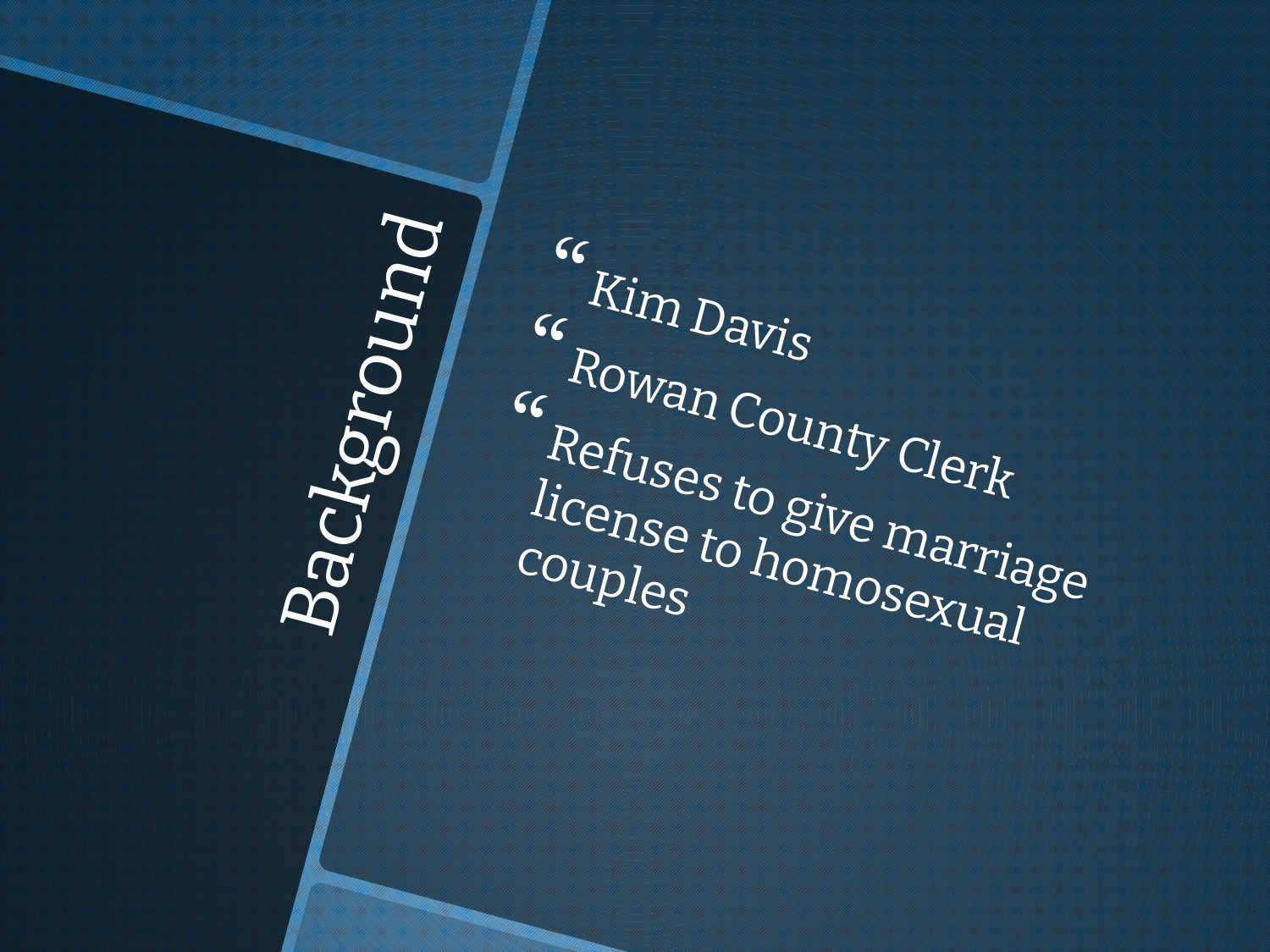

Kim Davis
Rowan County Clerk
Refuses to give marriage license to homosexual couples
# Background